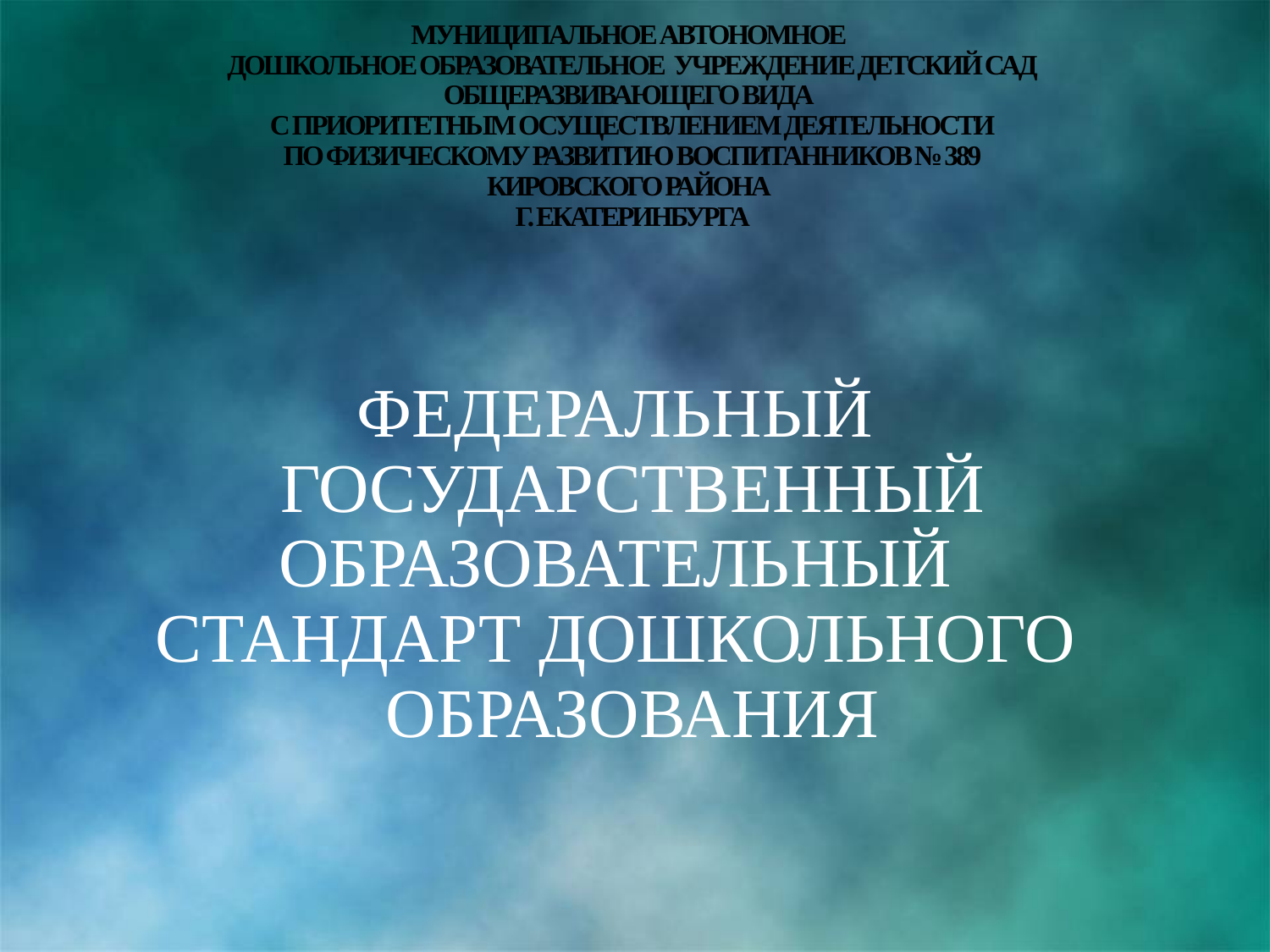

# МУНИЦИПАЛЬНОЕ АВТОНОМНОЕ ДОШКОЛЬНОЕ ОБРАЗОВАТЕЛЬНОЕ УЧРЕЖДЕНИЕ ДЕТСКИЙ САД ОБЩЕРАЗВИВАЮЩЕГО ВИДА С ПРИОРИТЕТНЫМ ОСУЩЕСТВЛЕНИЕМ ДЕЯТЕЛЬНОСТИ ПО ФИЗИЧЕСКОМУ РАЗВИТИЮ ВОСПИТАННИКОВ № 389 КИРОВСКОГО РАЙОНА Г. ЕКАТЕРИНБУРГА
ФЕДЕРАЛЬНЫЙ   ГОСУДАРСТВЕННЫЙ ОБРАЗОВАТЕЛЬНЫЙ   СТАНДАРТ ДОШКОЛЬНОГО   ОБРАЗОВАНИЯ